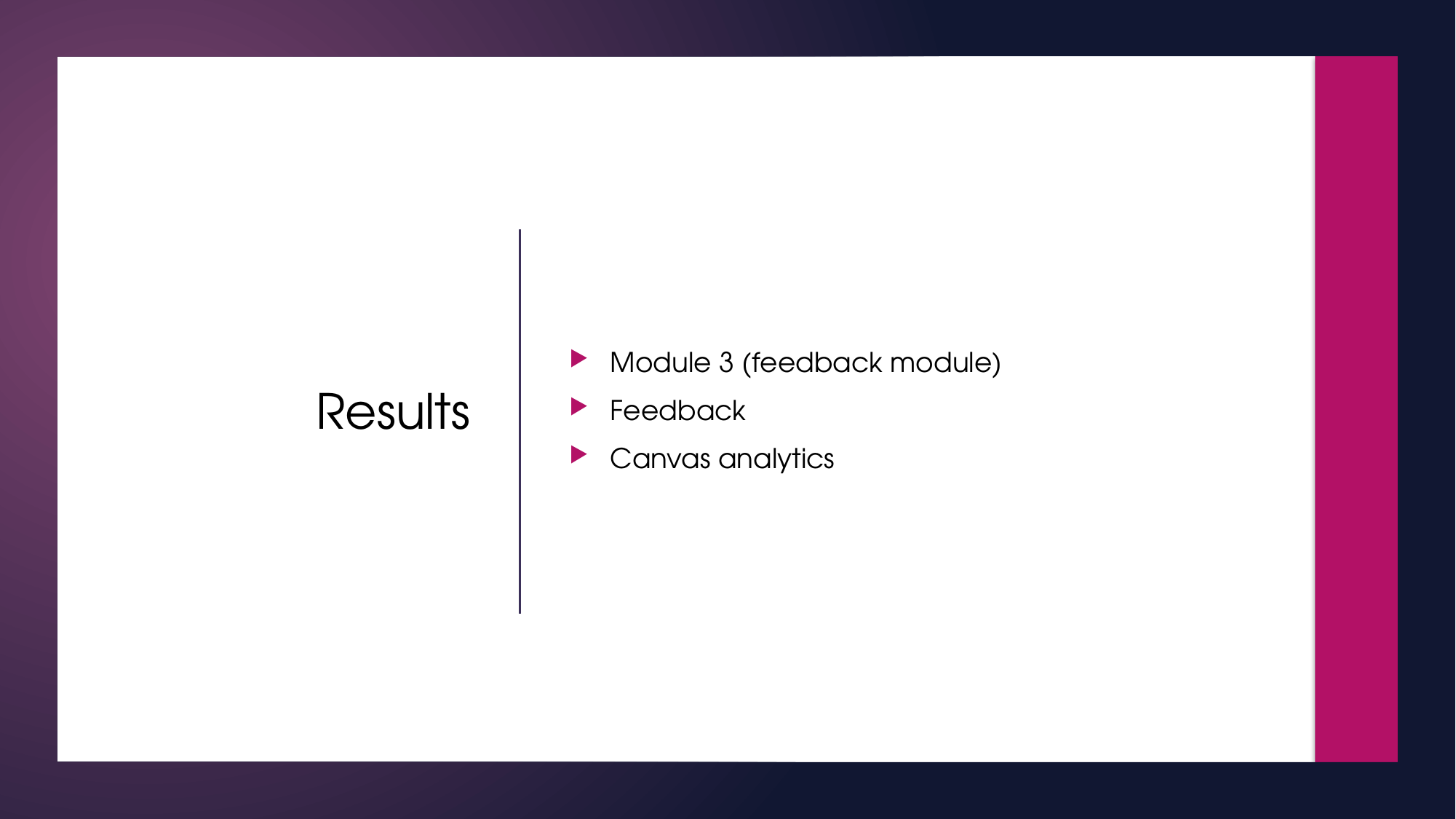

Module 3 (feedback module)
Feedback
Canvas analytics
Results